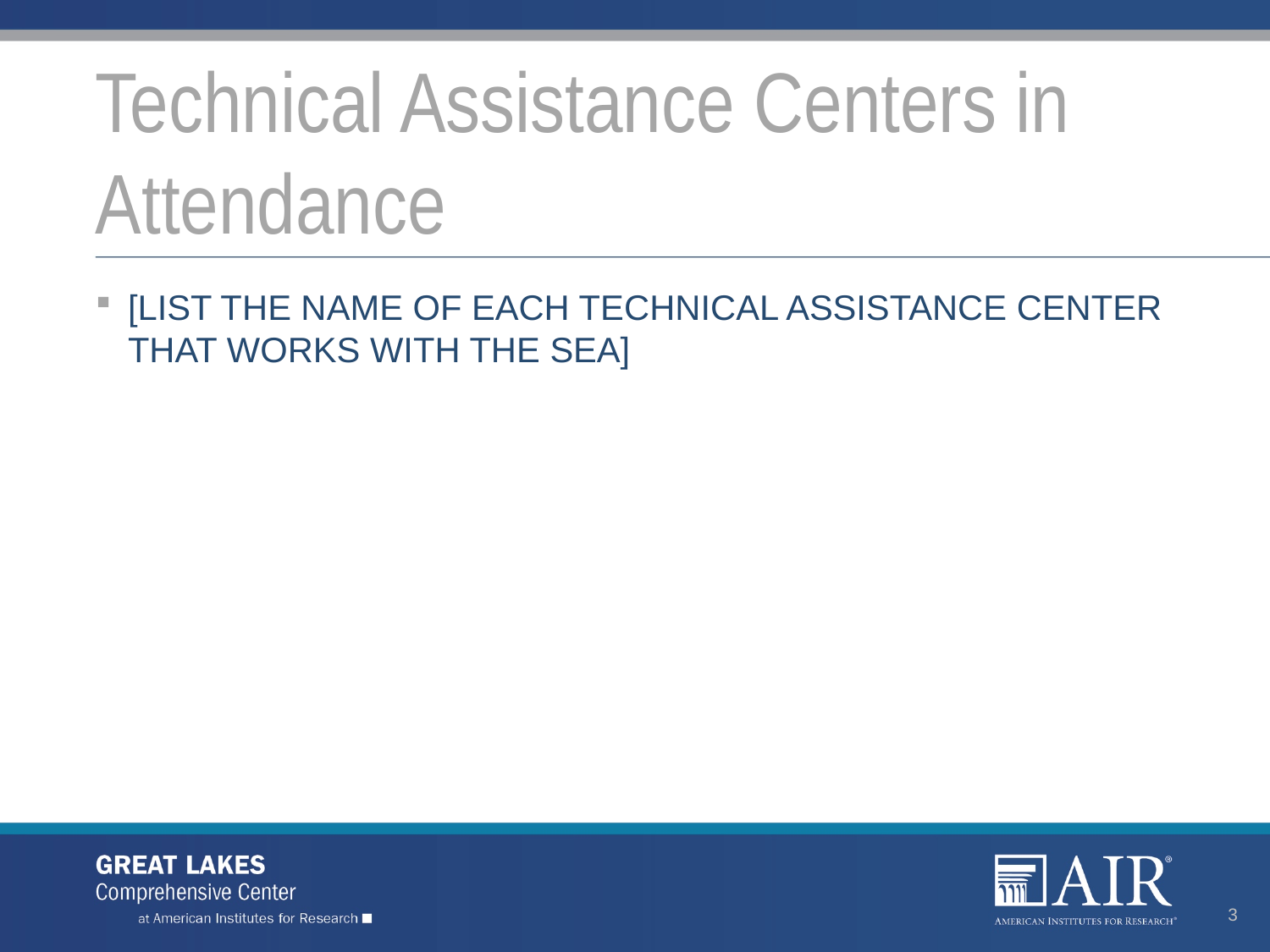

# Technical Assistance Centers in Attendance
[LIST THE NAME OF EACH TECHNICAL ASSISTANCE CENTER THAT WORKS WITH THE SEA]
3